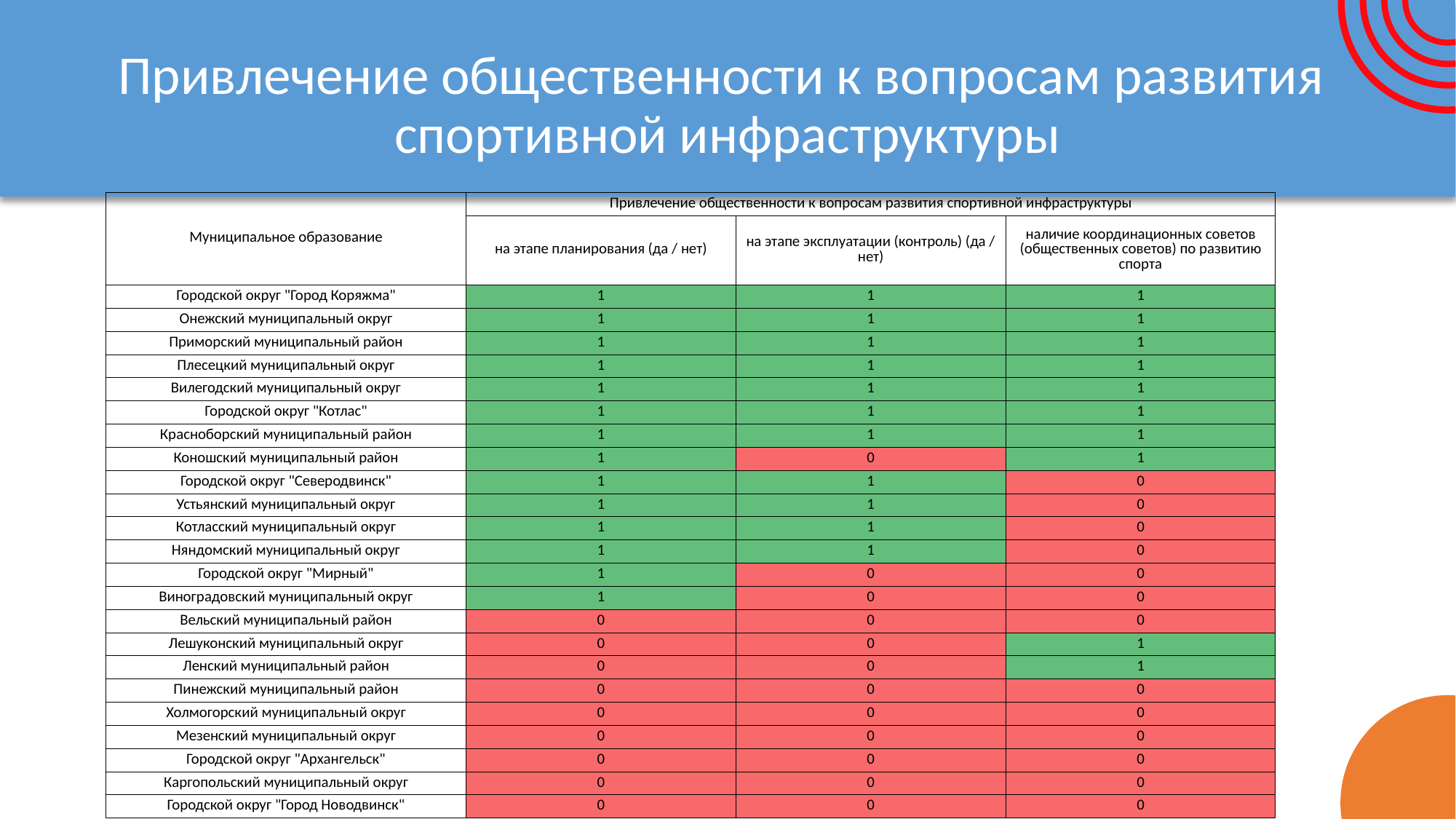

# Привлечение общественности к вопросам развития  спортивной инфраструктуры
| Муниципальное образование | Привлечение общественности к вопросам развития спортивной инфраструктуры |  |  |
| --- | --- | --- | --- |
|  | на этапе планирования (да / нет) | на этапе эксплуатации (контроль) (да / нет) | наличие координационных советов (общественных советов) по развитию спорта |
| Городской округ "Город Коряжма" | 1 | 1 | 1 |
| Онежский муниципальный округ | 1 | 1 | 1 |
| Приморский муниципальный район | 1 | 1 | 1 |
| Плесецкий муниципальный округ | 1 | 1 | 1 |
| Вилегодский муниципальный округ | 1 | 1 | 1 |
| Городской округ "Котлас" | 1 | 1 | 1 |
| Красноборский муниципальный район | 1 | 1 | 1 |
| Коношский муниципальный район | 1 | 0 | 1 |
| Городской округ "Северодвинск" | 1 | 1 | 0 |
| Устьянский муниципальный округ | 1 | 1 | 0 |
| Котласский муниципальный округ | 1 | 1 | 0 |
| Няндомский муниципальный округ | 1 | 1 | 0 |
| Городской округ "Мирный" | 1 | 0 | 0 |
| Виноградовский муниципальный округ | 1 | 0 | 0 |
| Вельский муниципальный район | 0 | 0 | 0 |
| Лешуконский муниципальный округ | 0 | 0 | 1 |
| Ленский муниципальный район | 0 | 0 | 1 |
| Пинежский муниципальный район | 0 | 0 | 0 |
| Холмогорский муниципальный округ | 0 | 0 | 0 |
| Мезенский муниципальный округ | 0 | 0 | 0 |
| Городской округ "Архангельск" | 0 | 0 | 0 |
| Каргопольский муниципальный округ | 0 | 0 | 0 |
| Городской округ "Город Новодвинск" | 0 | 0 | 0 |